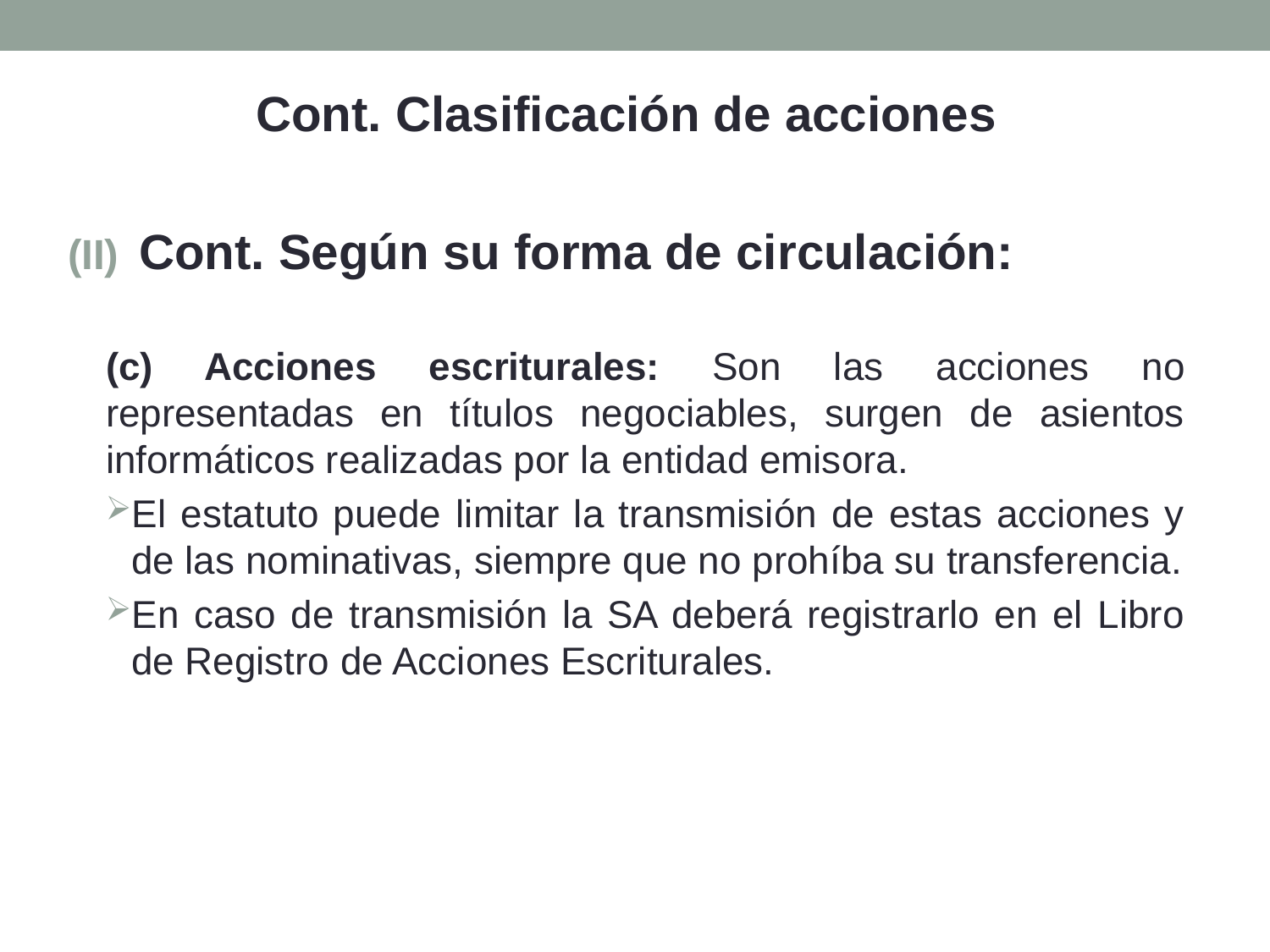

Cont. Clasificación de acciones

Cont. Según su forma de circulación:

(c) Acciones escriturales: Son las acciones no representadas en títulos negociables, surgen de asientos informáticos realizadas por la entidad emisora.
El estatuto puede limitar la transmisión de estas acciones y de las nominativas, siempre que no prohíba su transferencia.
En caso de transmisión la SA deberá registrarlo en el Libro de Registro de Acciones Escriturales.